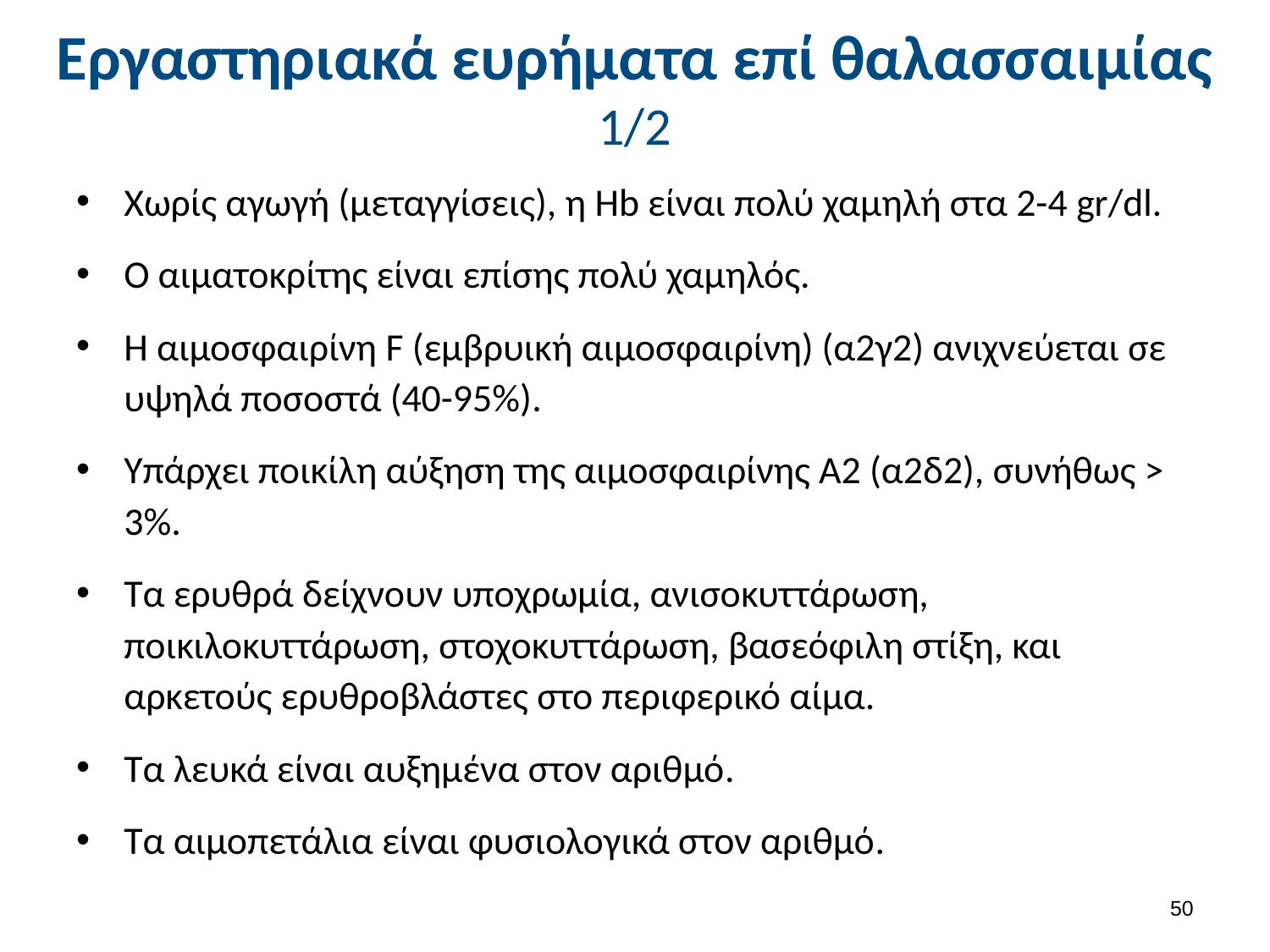

# Εργαστηριακά ευρήματα επί θαλασσαιμίας 1/2
Χωρίς αγωγή (μεταγγίσεις), η Hb είναι πολύ χαμηλή στα 2-4 gr/dl.
Ο αιματοκρίτης είναι επίσης πολύ χαμηλός.
Η αιμοσφαιρίνη F (εμβρυική αιμοσφαιρίνη) (α2γ2) ανιχνεύεται σε υψηλά ποσοστά (40-95%).
Υπάρχει ποικίλη αύξηση της αιμοσφαιρίνης Α2 (α2δ2), συνήθως > 3%.
Τα ερυθρά δείχνουν υποχρωμία, ανισοκυττάρωση, ποικιλοκυττάρωση, στοχοκυττάρωση, βασεόφιλη στίξη, και αρκετούς ερυθροβλάστες στο περιφερικό αίμα.
Τα λευκά είναι αυξημένα στον αριθμό.
Τα αιμοπετάλια είναι φυσιολογικά στον αριθμό.
50